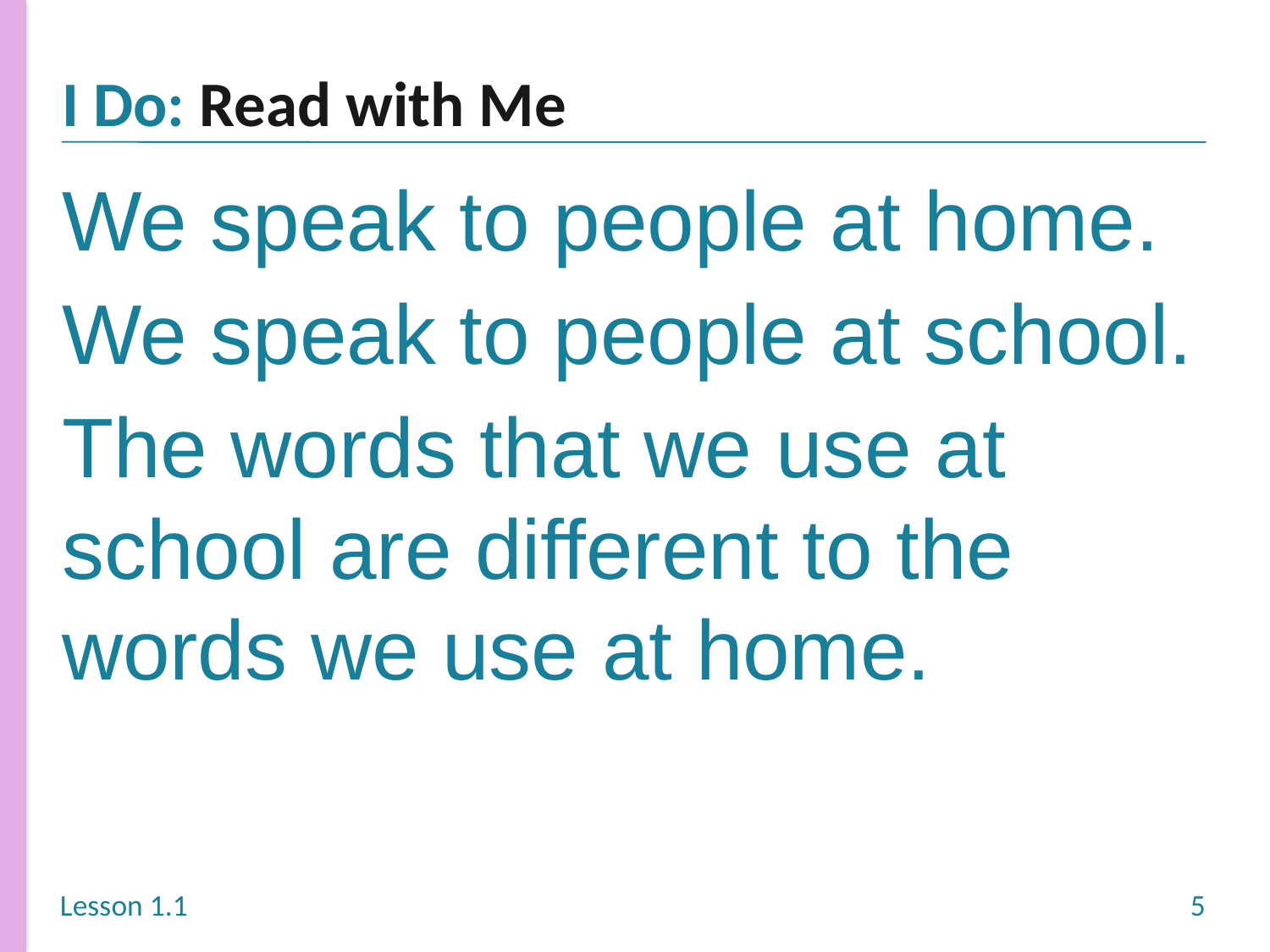

I Do: Read with Me
We speak to people at home.
We speak to people at school.
The words that we use at school are different to the words we use at home.